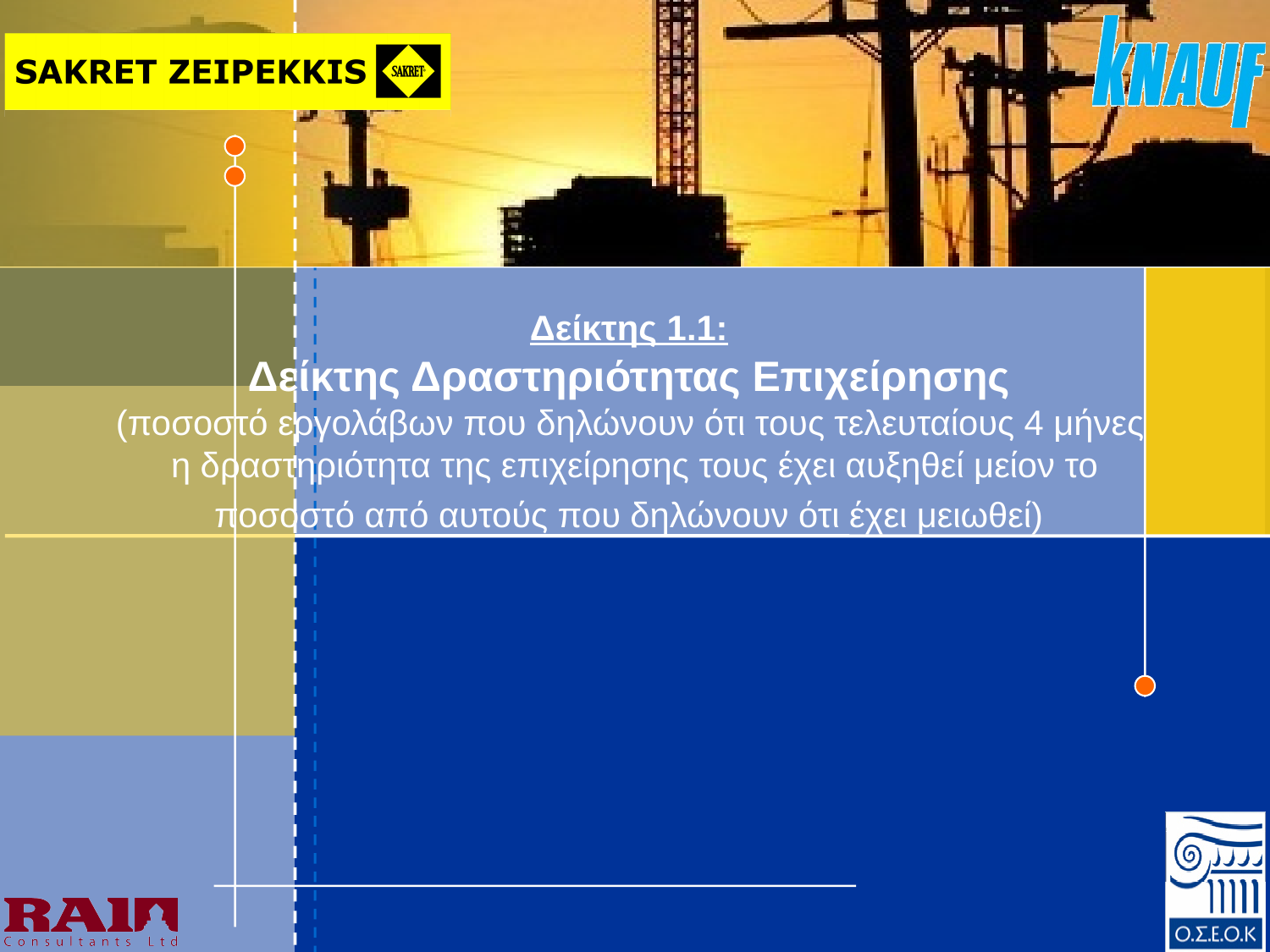

# Δείκτης 1.1: Δείκτης Δραστηριότητας Επιχείρησης (ποσοστό εργολάβων που δηλώνουν ότι τους τελευταίους 4 μήνες  η δραστηριότητα της επιχείρησης τους έχει αυξηθεί μείον το ποσοστό από αυτούς που δηλώνουν ότι έχει μειωθεί)